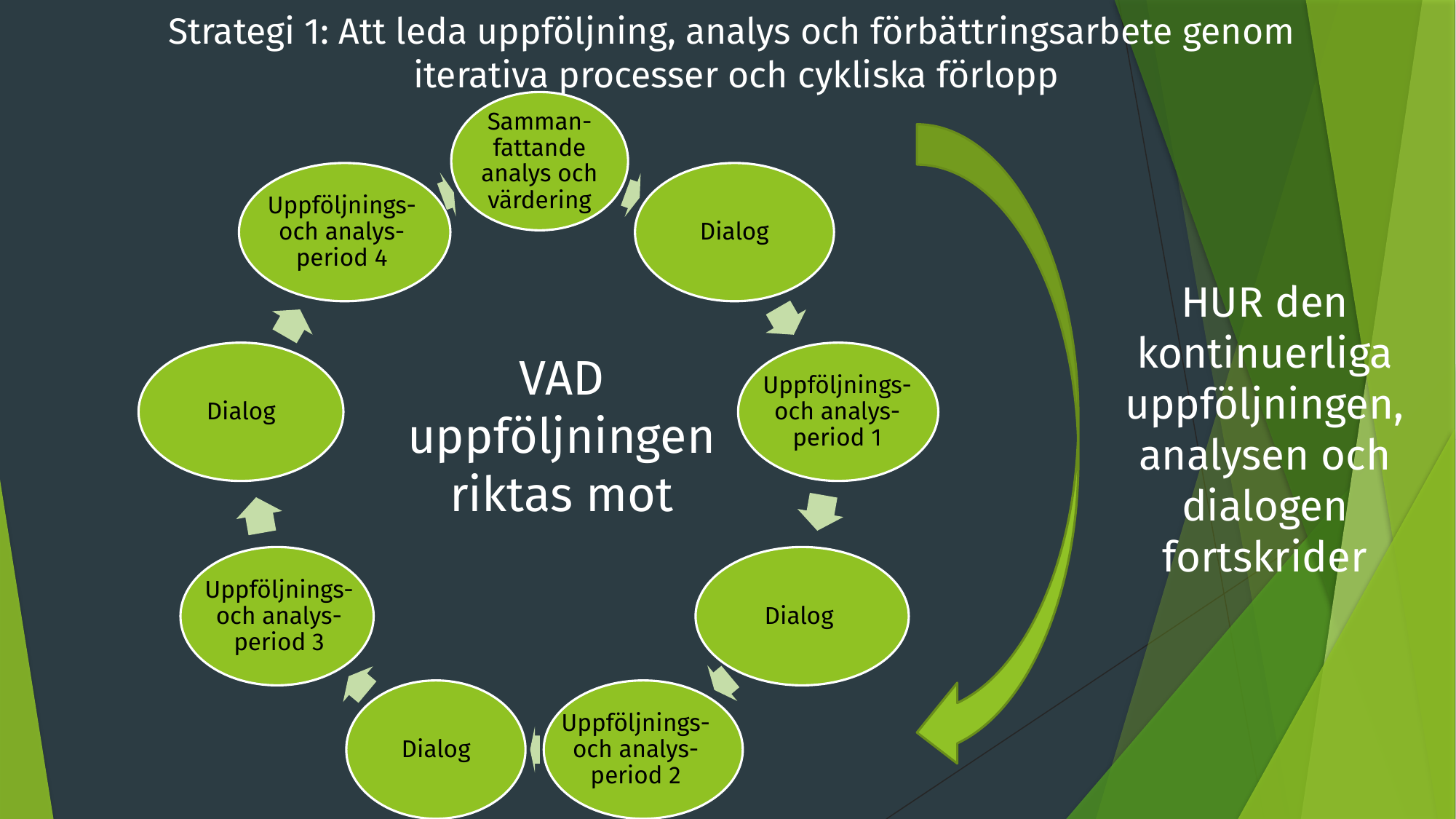

Strategi 1: Att leda uppföljning, analys och förbättringsarbete genom
iterativa processer och cykliska förlopp

Samman-fattande analys och värdering

Uppföljnings- och analys-period 4
Dialog

Dialog
Uppföljnings- och analys-period 1

Uppföljnings- och analys-period 3
Dialog

Dialog
Uppföljnings- och analys-period 2

HUR den kontinuerliga uppföljningen, analysen och dialogen fortskrider
VAD uppföljningen riktas mot